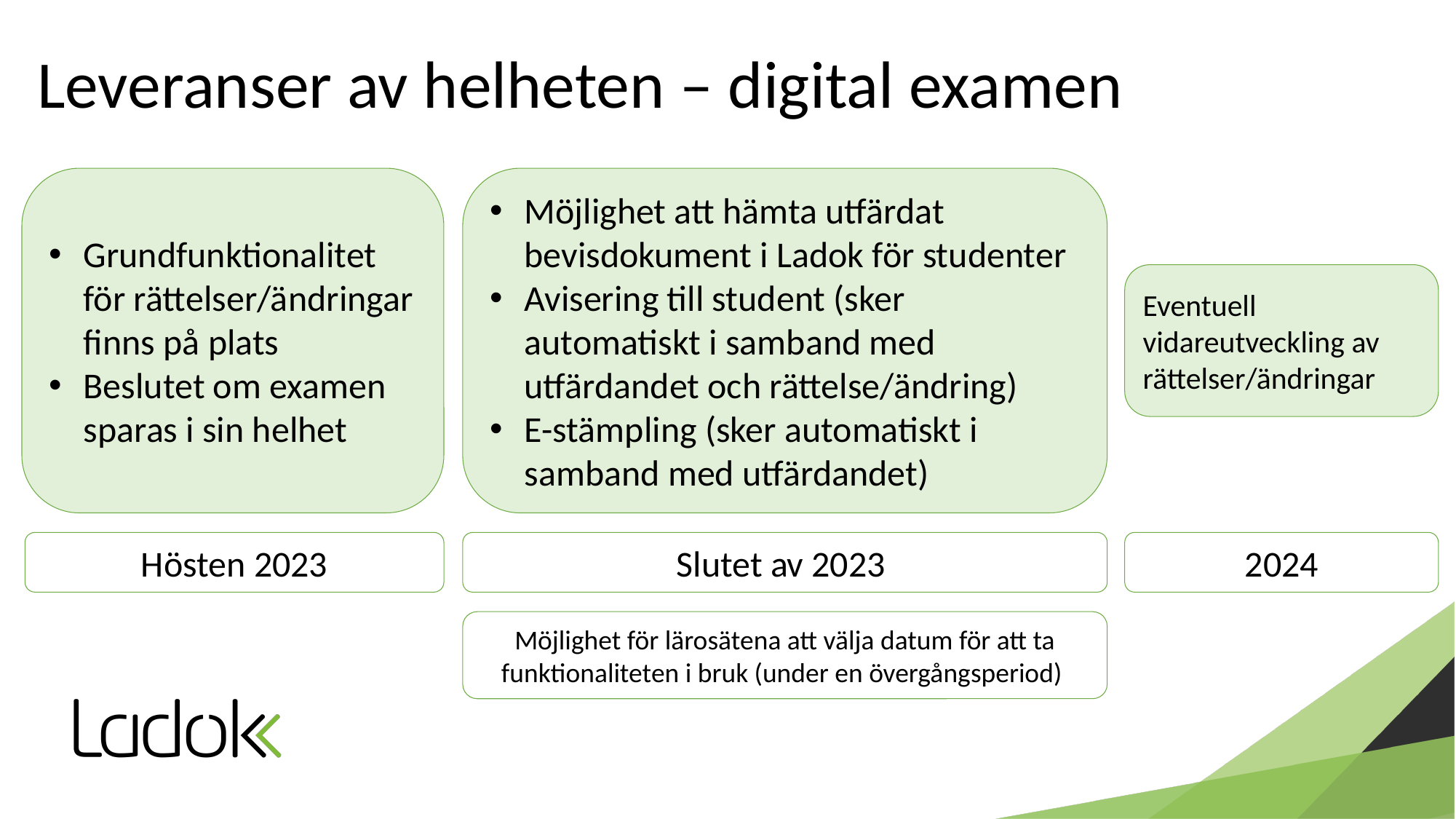

# Leveranser av helheten – digital examen
Grundfunktionalitet för rättelser/ändringar finns på plats
Beslutet om examen sparas i sin helhet
Möjlighet att hämta utfärdat bevisdokument i Ladok för studenter
Avisering till student (sker automatiskt i samband med utfärdandet och rättelse/ändring)
E-stämpling (sker automatiskt i samband med utfärdandet)
Eventuell vidareutveckling av rättelser/ändringar
Hösten 2023
Slutet av 2023
2024
Möjlighet för lärosätena att välja datum för att ta funktionaliteten i bruk (under en övergångsperiod)